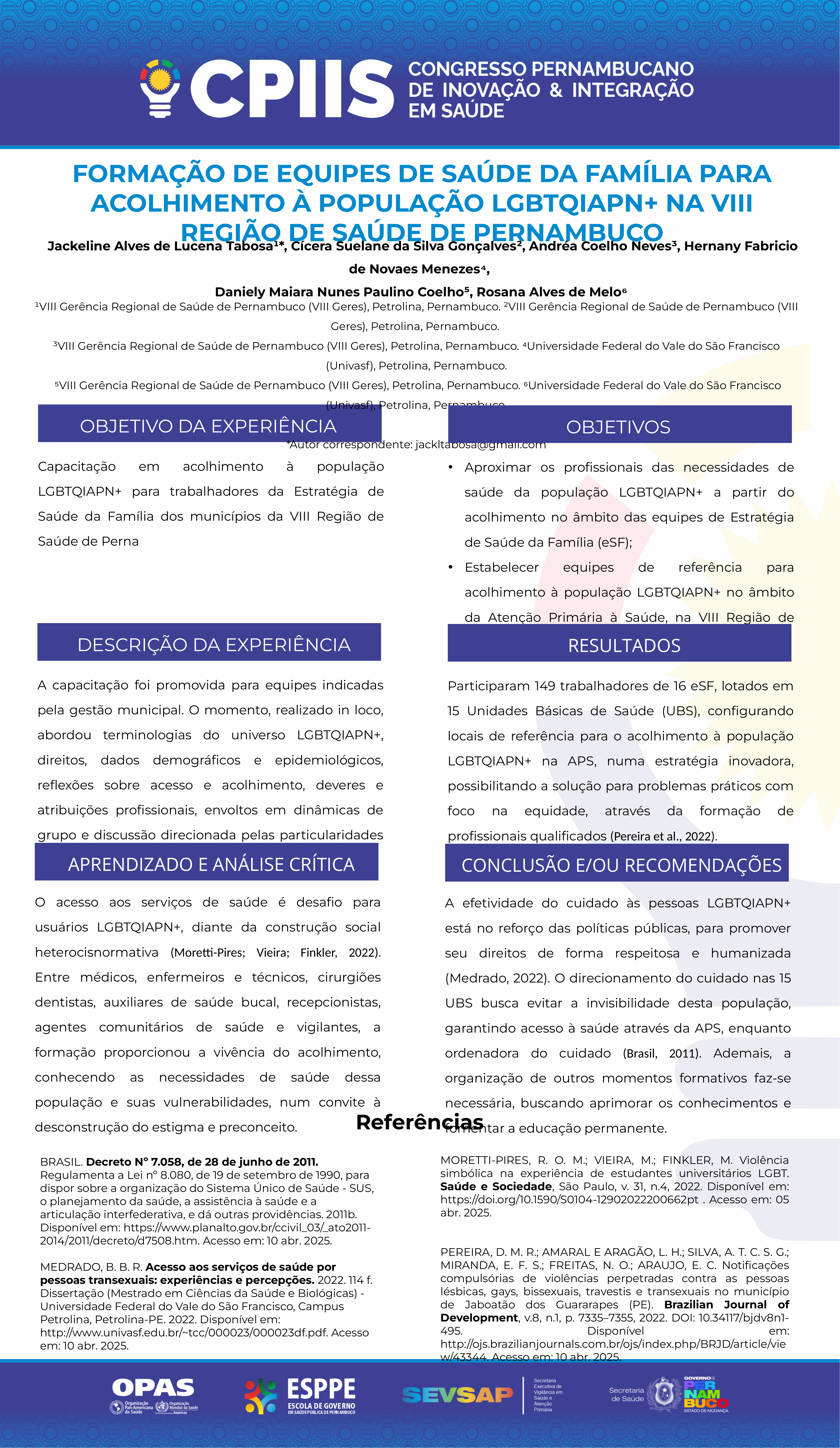

FORMAÇÃO DE EQUIPES DE SAÚDE DA FAMÍLIA PARA ACOLHIMENTO À POPULAÇÃO LGBTQIAPN+ NA VIII REGIÃO DE SAÚDE DE PERNAMBUCO
 Jackeline Alves de Lucena Tabosa¹*, Cícera Suelane da Silva Gonçalves², Andréa Coelho Neves³, Hernany Fabricio de Novaes Menezes⁴,
Daniely Maiara Nunes Paulino Coelho⁵, Rosana Alves de Melo⁶

¹VIII Gerência Regional de Saúde de Pernambuco (VIII Geres), Petrolina, Pernambuco. ²VIII Gerência Regional de Saúde de Pernambuco (VIII Geres), Petrolina, Pernambuco.
³VIII Gerência Regional de Saúde de Pernambuco (VIII Geres), Petrolina, Pernambuco. ⁴Universidade Federal do Vale do São Francisco (Univasf), Petrolina, Pernambuco.
 ⁵VIII Gerência Regional de Saúde de Pernambuco (VIII Geres), Petrolina, Pernambuco. ⁶Universidade Federal do Vale do São Francisco (Univasf), Petrolina, Pernambuco.

*Autor correspondente: jackltabosa@gmail.com

OBJETIVO DA EXPERIÊNCIA
OBJETIVOS
Capacitação em acolhimento à população LGBTQIAPN+ para trabalhadores da Estratégia de Saúde da Família dos municípios da VIII Região de Saúde de Perna

Aproximar os profissionais das necessidades de saúde da população LGBTQIAPN+ a partir do acolhimento no âmbito das equipes de Estratégia de Saúde da Família (eSF);
Estabelecer equipes de referência para acolhimento à população LGBTQIAPN+ no âmbito da Atenção Primária à Saúde, na VIII Região de Saúde

DESCRIÇÃO DA EXPERIÊNCIA
RESULTADOS
A capacitação foi promovida para equipes indicadas pela gestão municipal. O momento, realizado in loco, abordou terminologias do universo LGBTQIAPN+, direitos, dados demográficos e epidemiológicos, reflexões sobre acesso e acolhimento, deveres e atribuições profissionais, envoltos em dinâmicas de grupo e discussão direcionada pelas particularidades locais.
Participaram 149 trabalhadores de 16 eSF, lotados em 15 Unidades Básicas de Saúde (UBS), configurando locais de referência para o acolhimento à população LGBTQIAPN+ na APS, numa estratégia inovadora, possibilitando a solução para problemas práticos com foco na equidade, através da formação de profissionais qualificados (Pereira et al., 2022).

APRENDIZADO E ANÁLISE CRÍTICA
CONCLUSÃO E/OU RECOMENDAÇÕES
O acesso aos serviços de saúde é desafio para usuários LGBTQIAPN+, diante da construção social heterocisnormativa (Moretti-Pires; Vieira; Finkler, 2022). Entre médicos, enfermeiros e técnicos, cirurgiões dentistas, auxiliares de saúde bucal, recepcionistas, agentes comunitários de saúde e vigilantes, a formação proporcionou a vivência do acolhimento, conhecendo as necessidades de saúde dessa população e suas vulnerabilidades, num convite à desconstrução do estigma e preconceito.
A efetividade do cuidado às pessoas LGBTQIAPN+ está no reforço das políticas públicas, para promover seu direitos de forma respeitosa e humanizada (Medrado, 2022). O direcionamento do cuidado nas 15 UBS busca evitar a invisibilidade desta população, garantindo acesso à saúde através da APS, enquanto ordenadora do cuidado (Brasil, 2011). Ademais, a organização de outros momentos formativos faz-se necessária, buscando aprimorar os conhecimentos e fomentar a educação permanente.
Referências
MORETTI-PIRES, R. O. M.; VIEIRA, M.; FINKLER, M. Violência simbólica na experiência de estudantes universitários LGBT. Saúde e Sociedade, São Paulo, v. 31, n.4, 2022. Disponível em: https://doi.org/10.1590/S0104-12902022200662pt . Acesso em: 05 abr. 2025.

PEREIRA, D. M. R.; AMARAL E ARAGÃO, L. H.; SILVA, A. T. C. S. G.; MIRANDA, E. F. S.; FREITAS, N. O.; ARAUJO, E. C. Notificações compulsórias de violências perpetradas contra as pessoas lésbicas, gays, bissexuais, travestis e transexuais no município de Jaboatão dos Guararapes (PE). Brazilian Journal of Development, v.8, n.1, p. 7335–7355, 2022. DOI: 10.34117/bjdv8n1-495. Disponível em: http://ojs.brazilianjournals.com.br/ojs/index.php/BRJD/article/view/43344. Acesso em: 10 abr. 2025.
BRASIL. Decreto Nº 7.058, de 28 de junho de 2011. Regulamenta a Lei nº 8.080, de 19 de setembro de 1990, para dispor sobre a organização do Sistema Único de Saúde - SUS, o planejamento da saúde, a assistência à saúde e a articulação interfederativa, e dá outras providências. 2011b. Disponível em: https://www.planalto.gov.br/ccivil_03/_ato2011-2014/2011/decreto/d7508.htm. Acesso em: 10 abr. 2025.

MEDRADO, B. B. R. Acesso aos serviços de saúde por pessoas transexuais: experiências e percepções. 2022. 114 f. Dissertação (Mestrado em Ciências da Saúde e Biológicas) - Universidade Federal do Vale do São Francisco, Campus Petrolina, Petrolina-PE. 2022. Disponível em: http://www.univasf.edu.br/~tcc/000023/000023df.pdf. Acesso em: 10 abr. 2025.